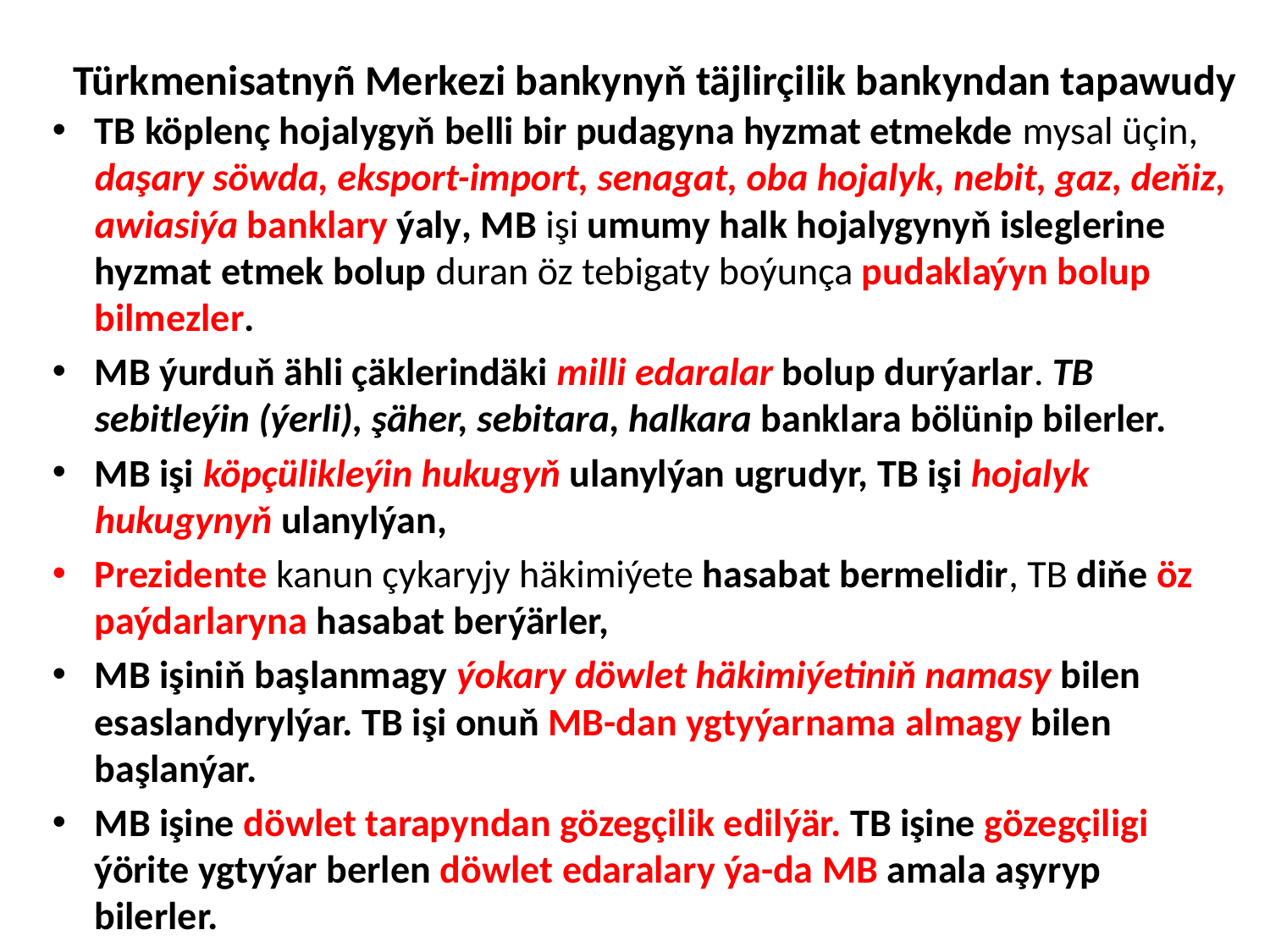

# Türkmenisatnyñ Merkezi bankynyň täjlirçilik bankyndan tapawudy
TB köplenç hojalygyň belli bir pudagyna hyzmat etmekde mysal üçin, daşary söwda, eksport-import, senagat, oba hojalyk, nebit, gaz, deňiz, awiasiýa banklary ýaly, MB işi umumy halk hojalygynyň isleglerine hyzmat etmek bolup duran öz tebigaty boýunça pudaklaýyn bolup bilmezler.
MB ýurduň ähli çäklerindäki milli edaralar bolup durýarlar. TB sebitleýin (ýerli), şäher, sebitara, halkara banklara bölünip bilerler.
MB işi köpçülikleýin hukugyň ulanylýan ugrudyr, TB işi hojalyk hukugynyň ulanylýan,
Prezidente kanun çykaryjy häkimiýete hasabat bermelidir, TB diňe öz paýdarlaryna hasabat berýärler,
MB işiniň başlanmagy ýokary döwlet häkimiýetiniň namasy bilen esaslandyrylýar. TB işi onuň MB-dan ygtyýarnama almagy bilen başlanýar.
MB işine döwlet tarapyndan gözegçilik edilýär. TB işine gözegçiligi ýörite ygtyýar berlen döwlet edaralary ýa-da MB amala aşyryp bilerler.